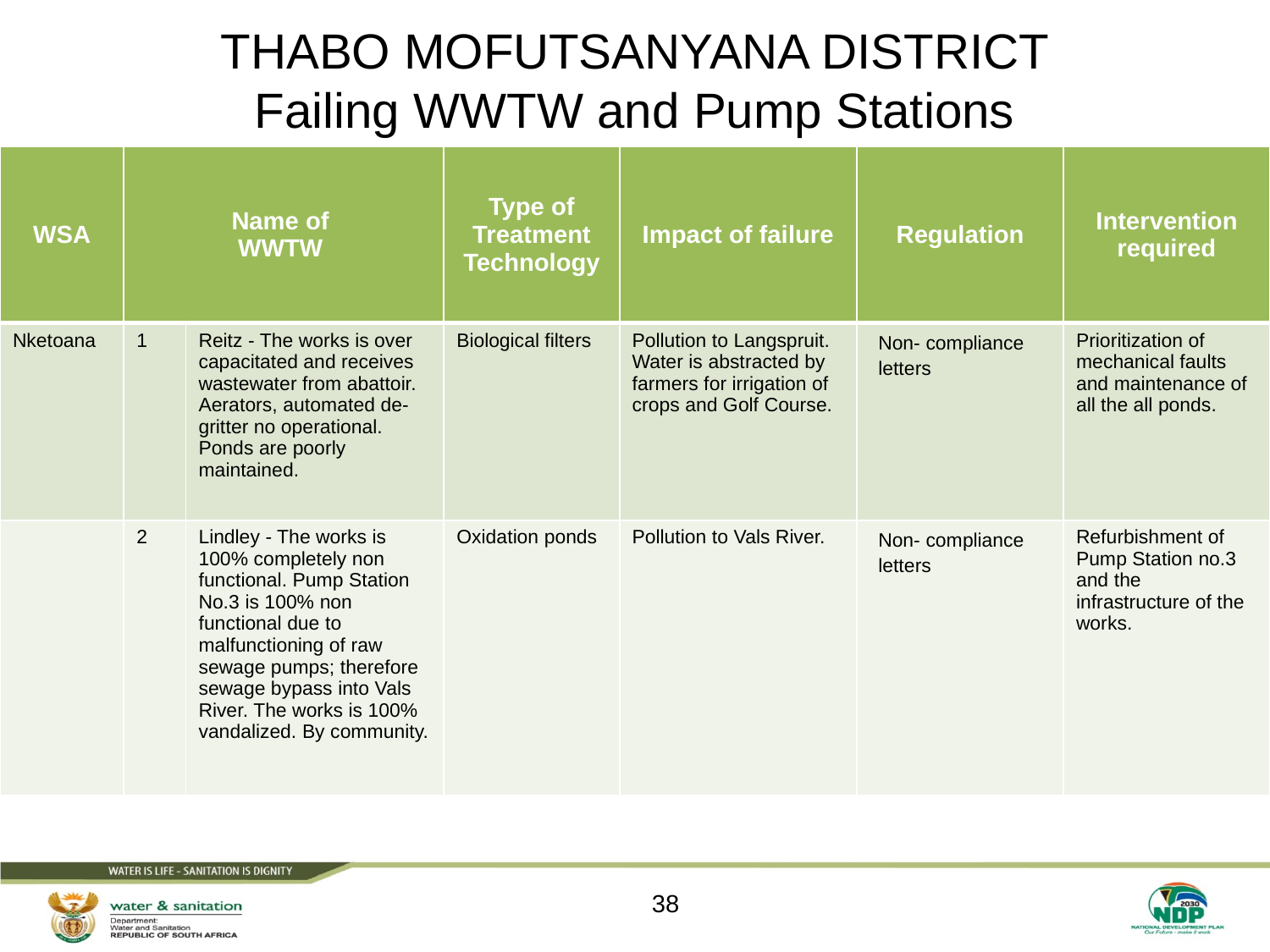

THABO MOFUTSANYANA DISTRICT
Failing WWTW and Pump Stations
| WSA | Name of WWTW |  | Type of Treatment Technology | Impact of failure | Regulation | Intervention required |
| --- | --- | --- | --- | --- | --- | --- |
| Nketoana | 1 | Reitz - The works is over capacitated and receives wastewater from abattoir. Aerators, automated de-gritter no operational. Ponds are poorly maintained. | Biological filters | Pollution to Langspruit. Water is abstracted by farmers for irrigation of crops and Golf Course. | Non- compliance letters | Prioritization of mechanical faults and maintenance of all the all ponds. |
|  | 2 | Lindley - The works is 100% completely non functional. Pump Station No.3 is 100% non functional due to malfunctioning of raw sewage pumps; therefore sewage bypass into Vals River. The works is 100% vandalized. By community. | Oxidation ponds | Pollution to Vals River. | Non- compliance letters | Refurbishment of Pump Station no.3 and the infrastructure of the works. |
38